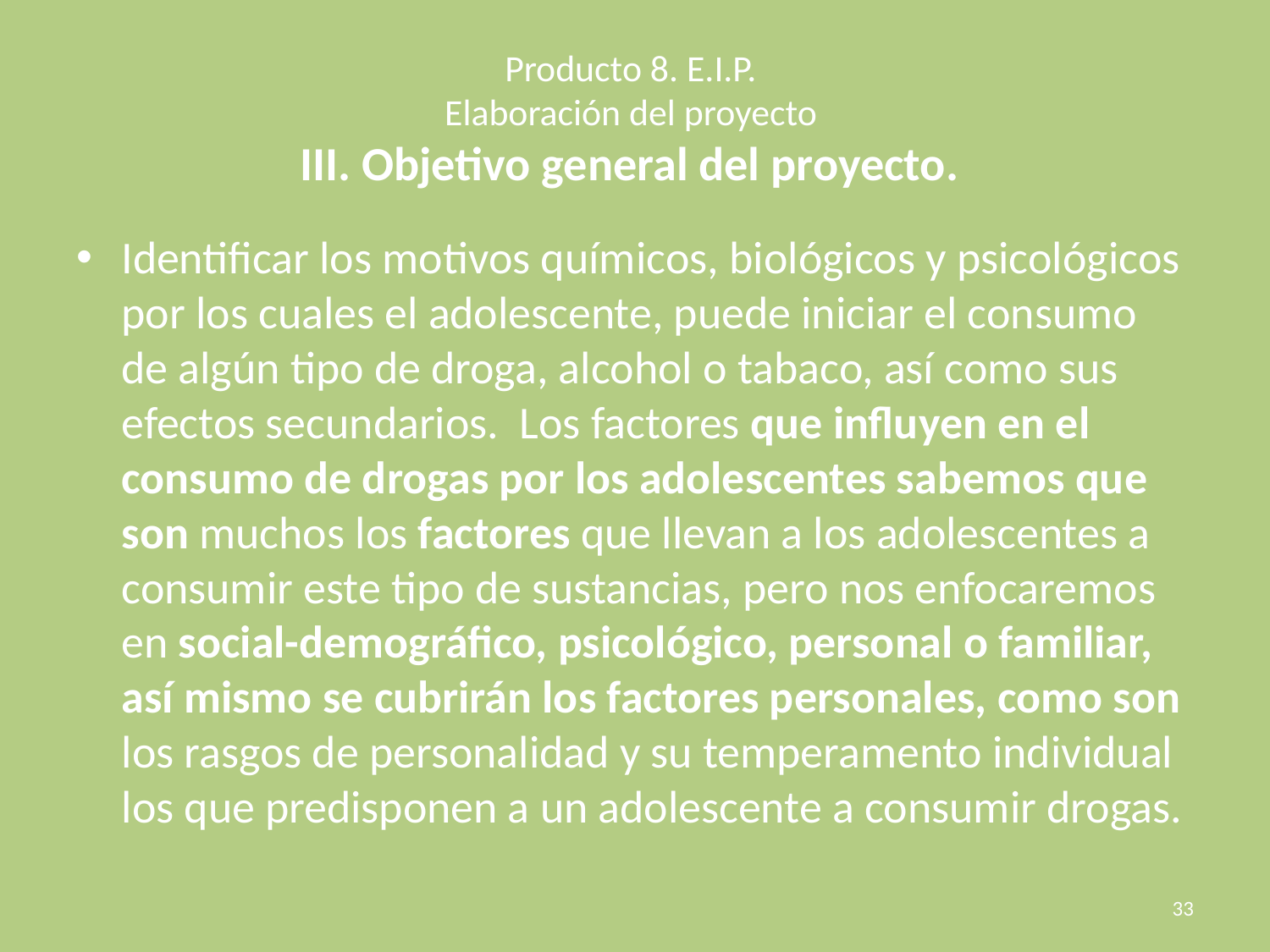

# Producto 8. E.I.P. Elaboración del proyecto III. Objetivo general del proyecto.
Identificar los motivos químicos, biológicos y psicológicos por los cuales el adolescente, puede iniciar el consumo de algún tipo de droga, alcohol o tabaco, así como sus efectos secundarios.  Los factores que influyen en el consumo de drogas por los adolescentes sabemos que son muchos los factores que llevan a los adolescentes a consumir este tipo de sustancias, pero nos enfocaremos en social-demográfico, psicológico, personal o familiar, así mismo se cubrirán los factores personales, como son los rasgos de personalidad y su temperamento individual los que predisponen a un adolescente a consumir drogas.

33